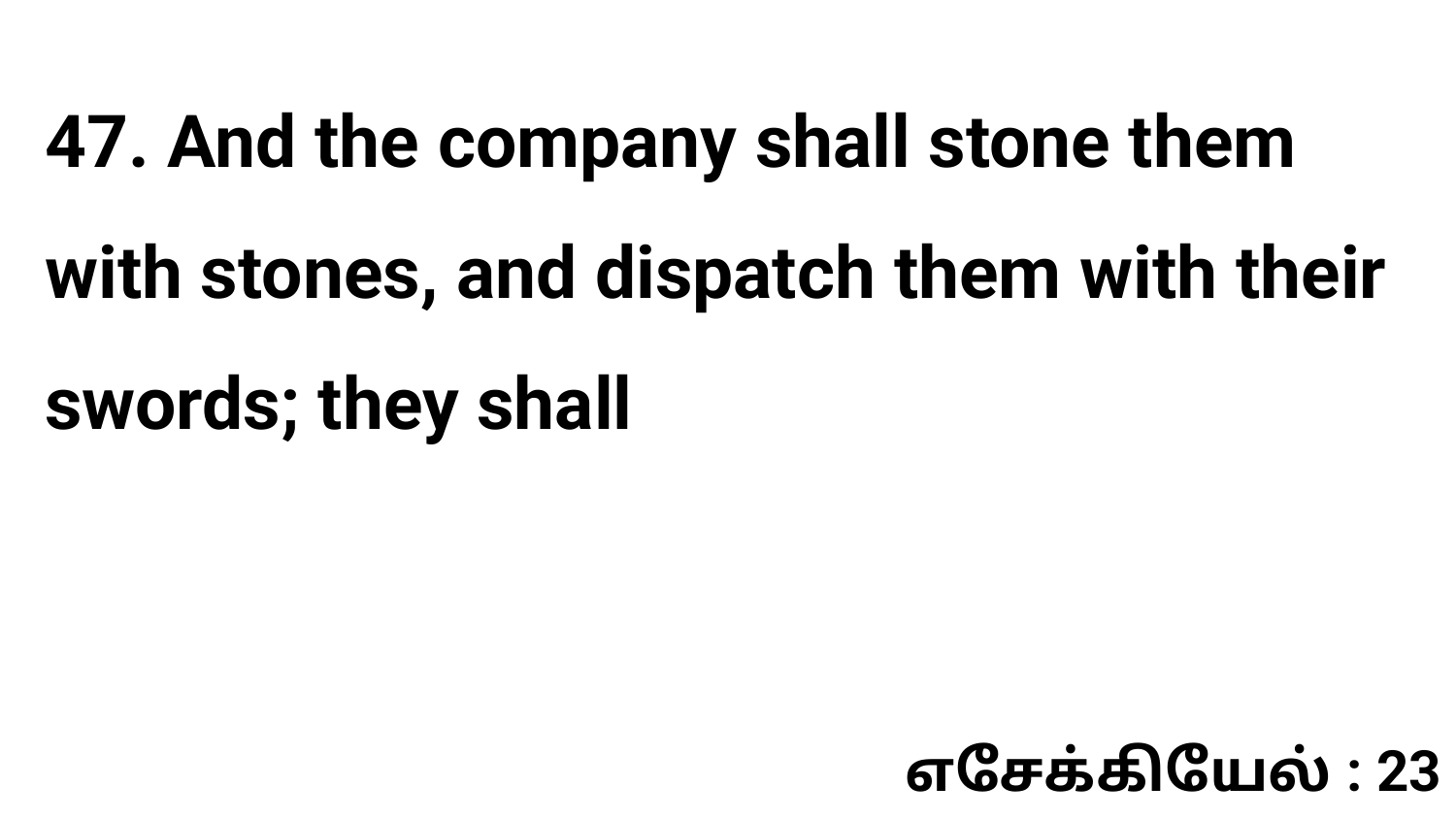

47. And the company shall stone them with stones, and dispatch them with their swords; they shall
எசேக்கியேல் : 23